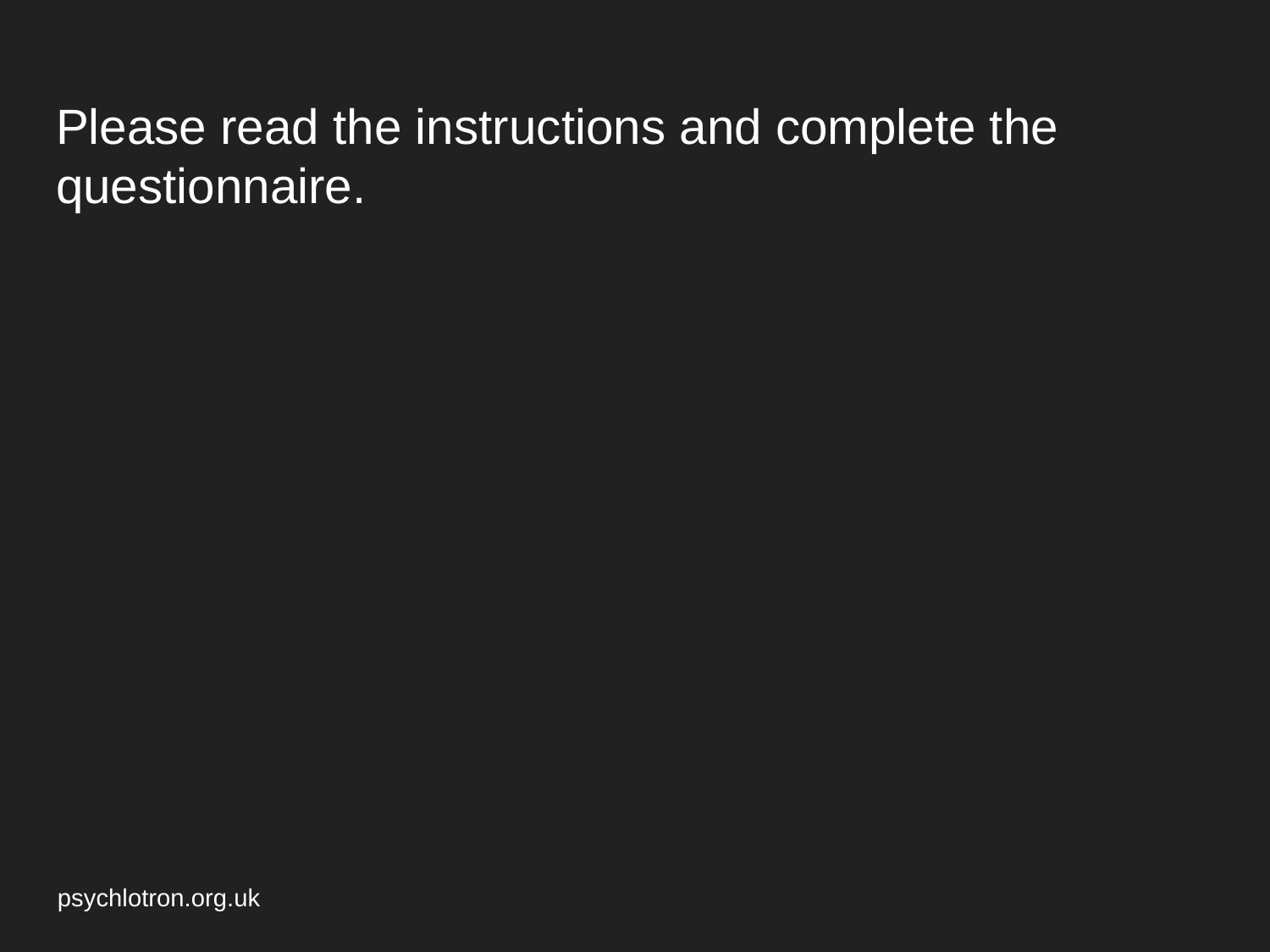

# Please read the instructions and complete the questionnaire.